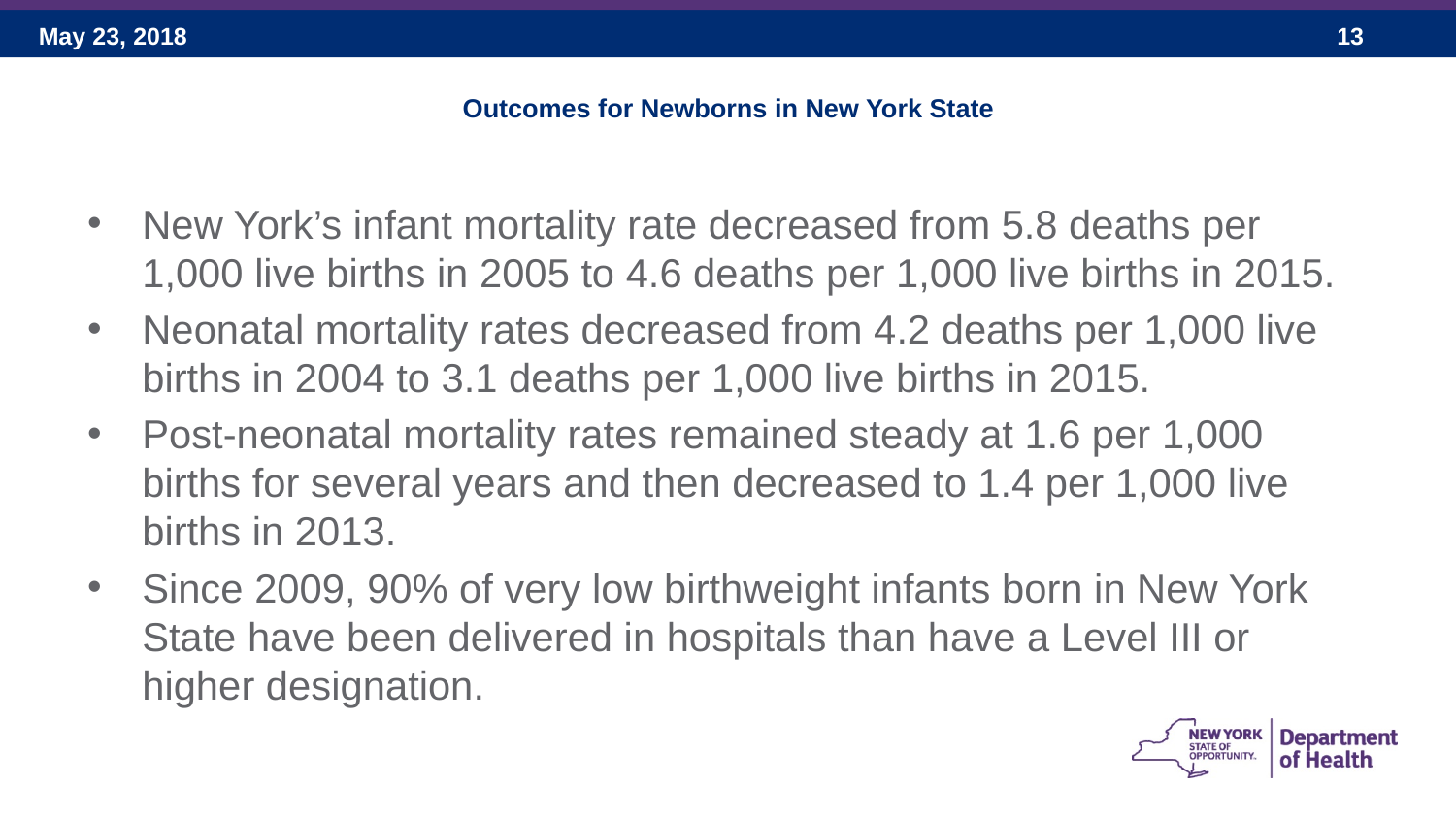

# Outcomes for Newborns in New York State
New York’s infant mortality rate decreased from 5.8 deaths per 1,000 live births in 2005 to 4.6 deaths per 1,000 live births in 2015.
Neonatal mortality rates decreased from 4.2 deaths per 1,000 live births in 2004 to 3.1 deaths per 1,000 live births in 2015.
Post-neonatal mortality rates remained steady at 1.6 per 1,000 births for several years and then decreased to 1.4 per 1,000 live births in 2013.
Since 2009, 90% of very low birthweight infants born in New York State have been delivered in hospitals than have a Level III or higher designation.